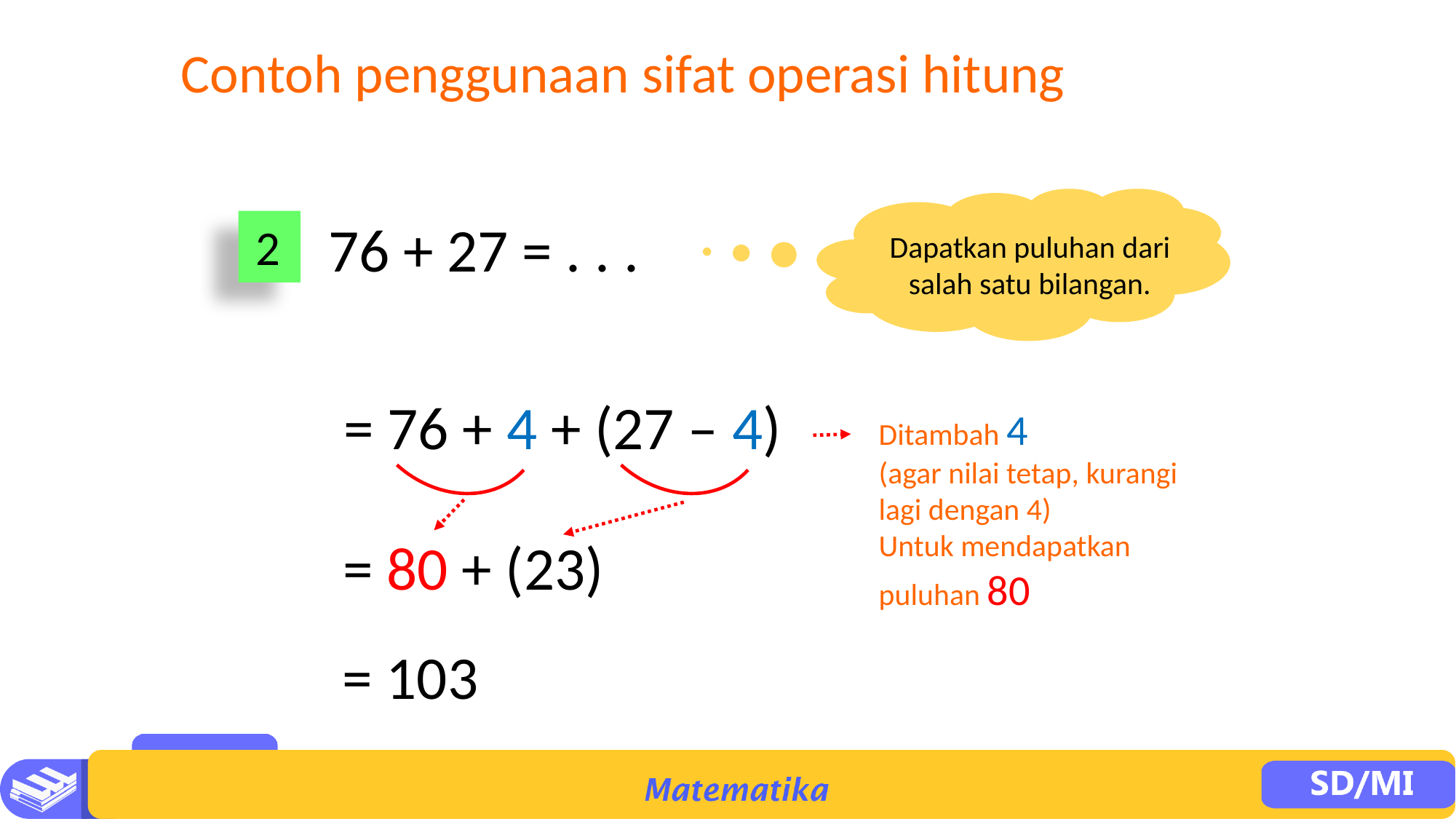

Contoh penggunaan sifat operasi hitung

Dapatkan puluhan dari salah satu bilangan.
76 + 27 = . . .

2

= 76 + 4 + (27 – 4)
Ditambah 4
(agar nilai tetap, kurangi lagi dengan 4)
Untuk mendapatkan puluhan 80
= 80 + (23)
= 103